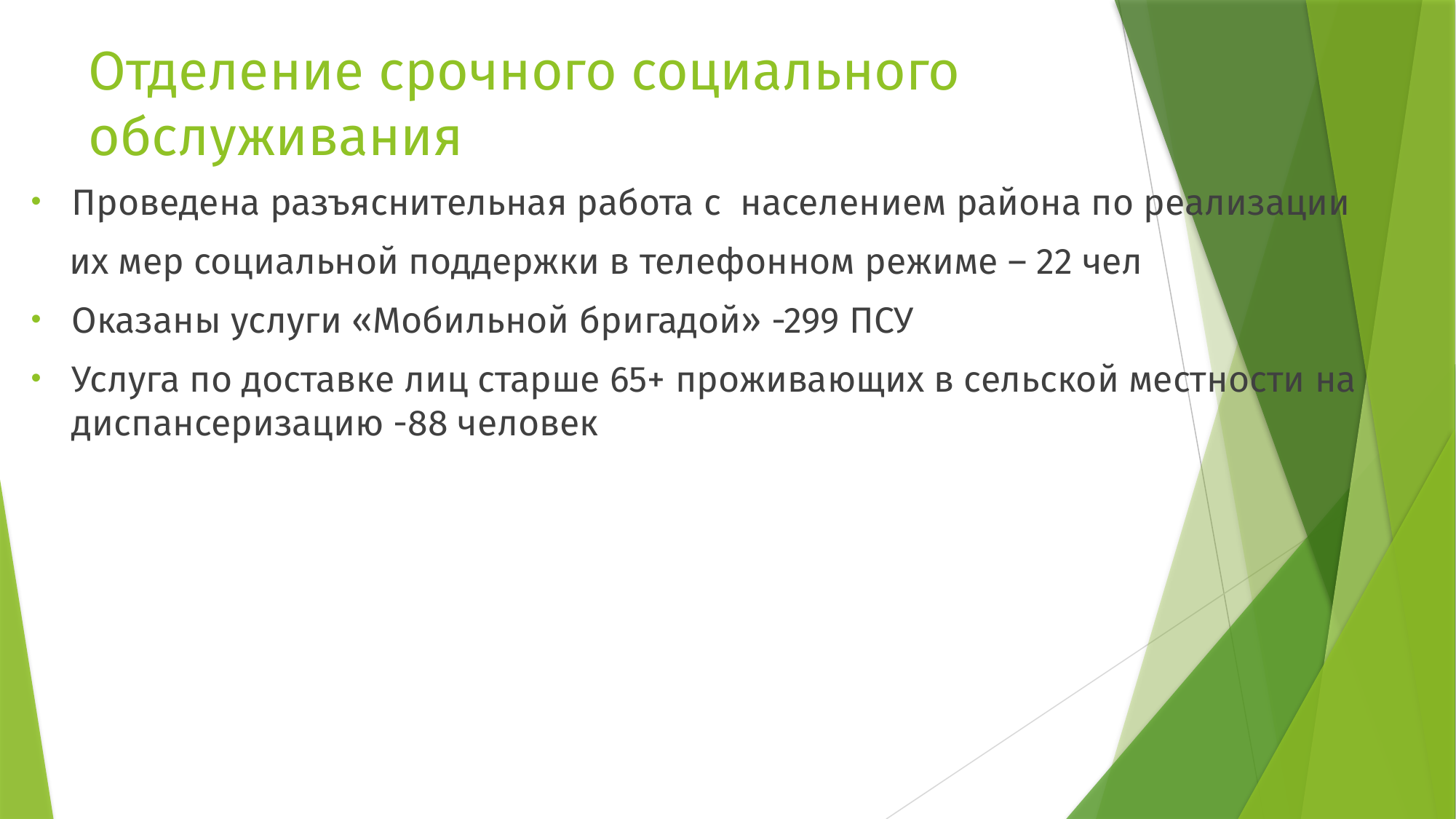

# Отделение срочного социального обслуживания
Проведена разъяснительная работа с  населением района по реализации
    их мер социальной поддержки в телефонном режиме – 22 чел
Оказаны услуги «Мобильной бригадой» -299 ПСУ
Услуга по доставке лиц старше 65+ проживающих в сельской местности на диспансеризацию -88 человек